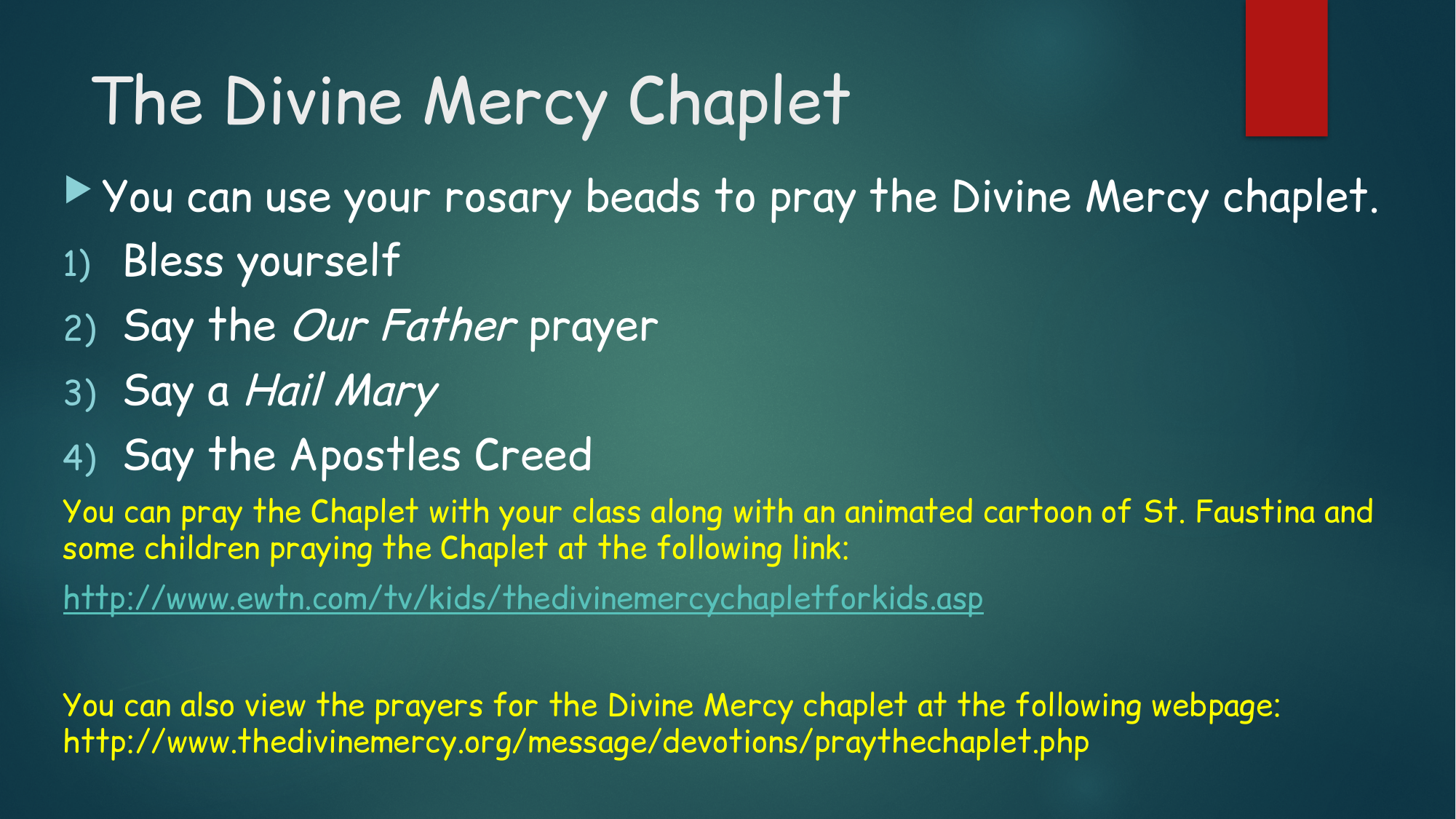

# The Divine Mercy Chaplet
You can use your rosary beads to pray the Divine Mercy chaplet.
Bless yourself
Say the Our Father prayer
Say a Hail Mary
Say the Apostles Creed
You can pray the Chaplet with your class along with an animated cartoon of St. Faustina and some children praying the Chaplet at the following link:
http://www.ewtn.com/tv/kids/thedivinemercychapletforkids.asp

You can also view the prayers for the Divine Mercy chaplet at the following webpage: http://www.thedivinemercy.org/message/devotions/praythechaplet.php